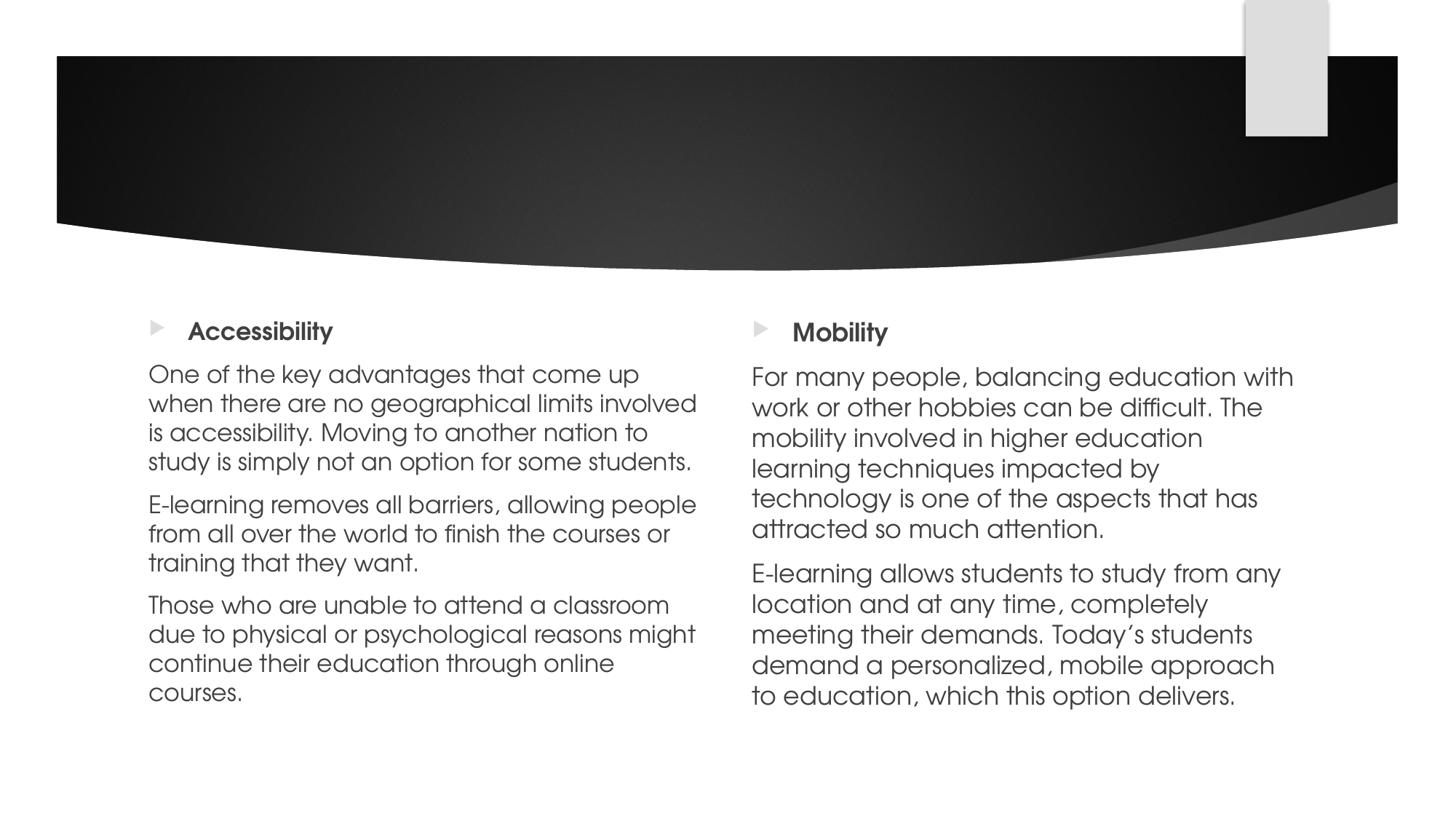

#
Accessibility
One of the key advantages that come up when there are no geographical limits involved is accessibility. Moving to another nation to study is simply not an option for some students.
E-learning removes all barriers, allowing people from all over the world to finish the courses or training that they want.
Those who are unable to attend a classroom due to physical or psychological reasons might continue their education through online courses.

Mobility
For many people, balancing education with work or other hobbies can be difficult. The mobility involved in higher education learning techniques impacted by technology is one of the aspects that has attracted so much attention.
E-learning allows students to study from any location and at any time, completely meeting their demands. Today’s students demand a personalized, mobile approach to education, which this option delivers.